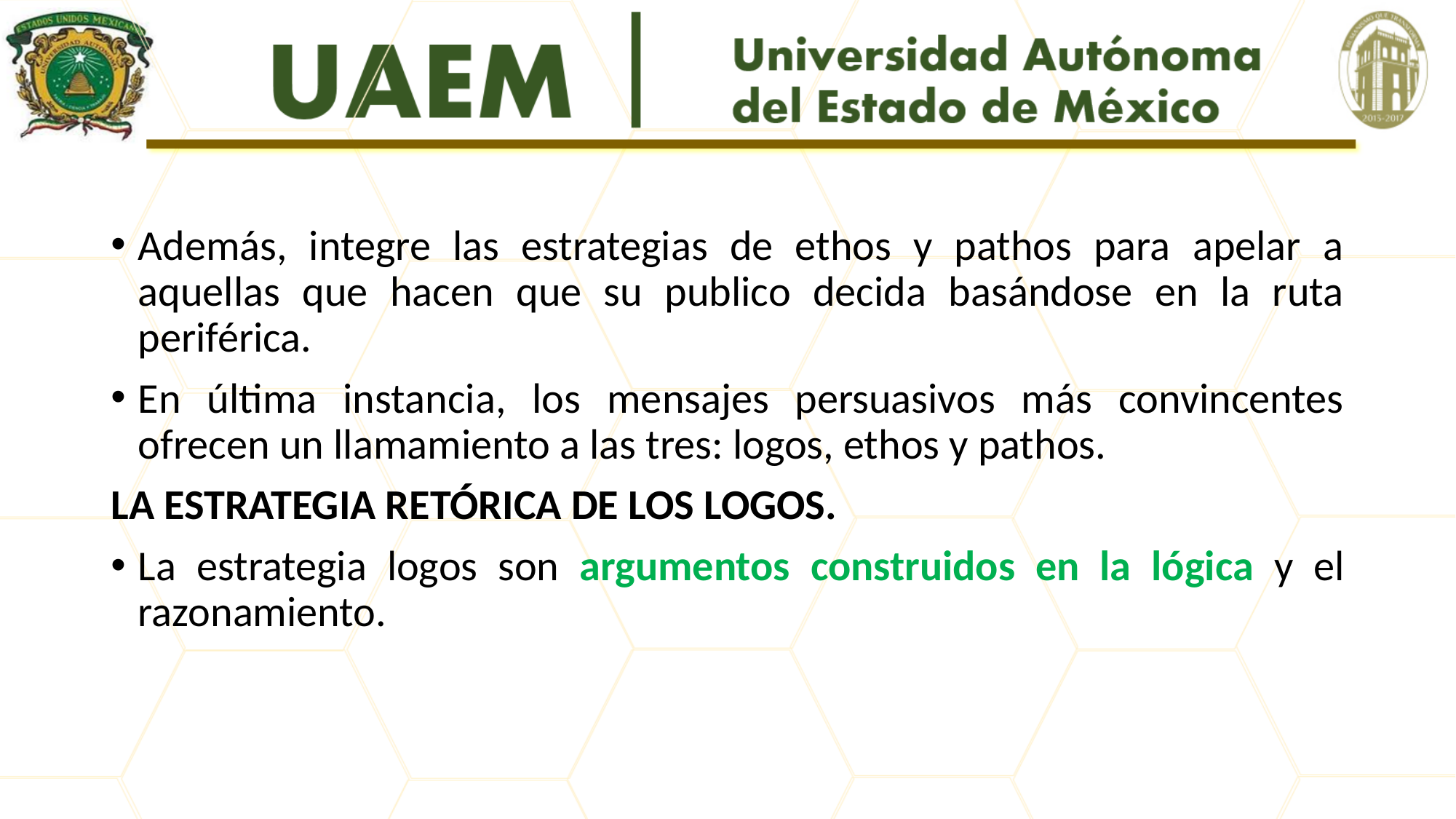

#
Además, integre las estrategias de ethos y pathos para apelar a aquellas que hacen que su publico decida basándose en la ruta periférica.
En última instancia, los mensajes persuasivos más convincentes ofrecen un llamamiento a las tres: logos, ethos y pathos.
LA ESTRATEGIA RETÓRICA DE LOS LOGOS.
La estrategia logos son argumentos construidos en la lógica y el razonamiento.